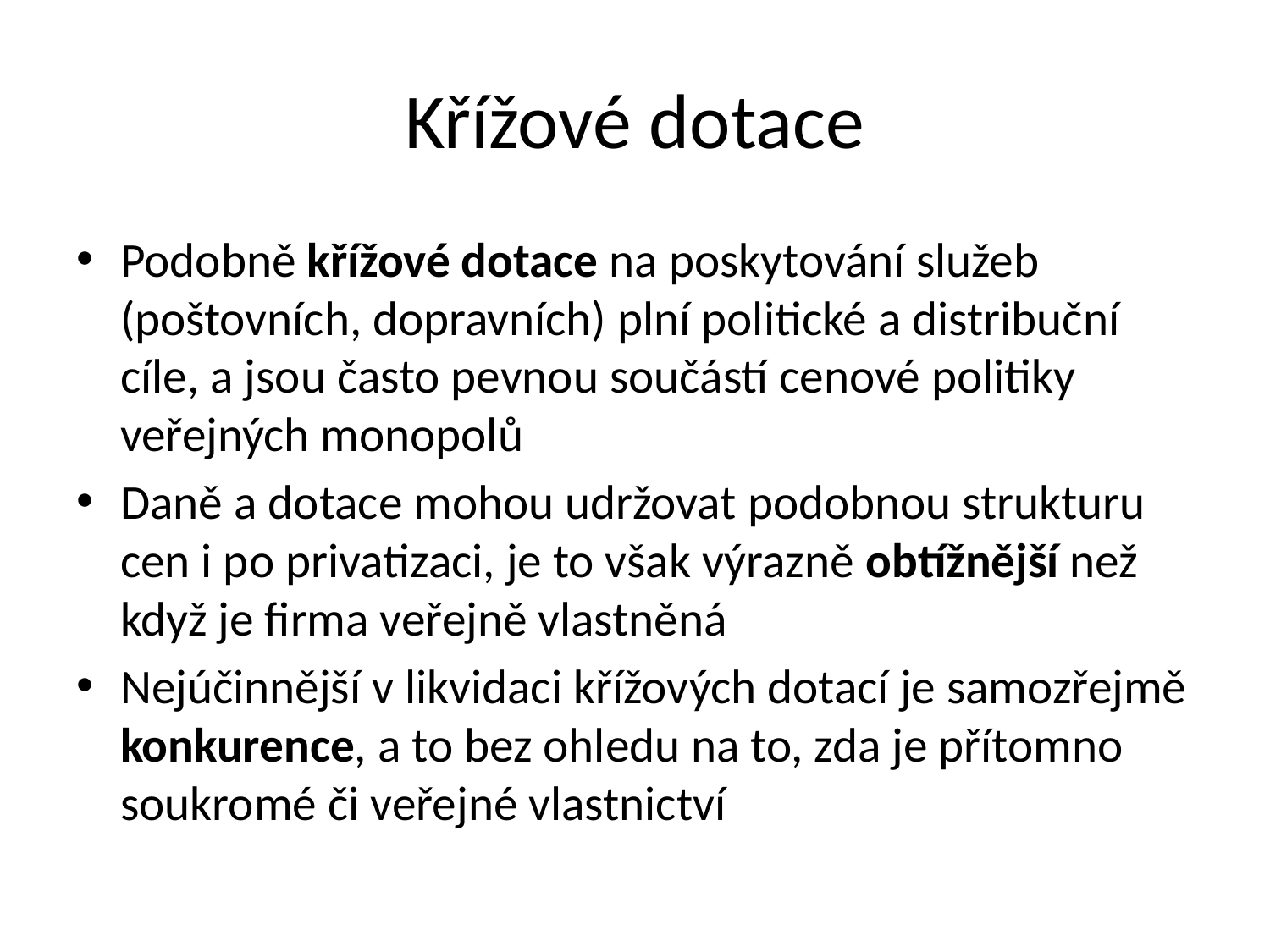

# Křížové dotace
Podobně křížové dotace na poskytování služeb (poštovních, dopravních) plní politické a distribuční cíle, a jsou často pevnou součástí cenové politiky veřejných monopolů
Daně a dotace mohou udržovat podobnou strukturu cen i po privatizaci, je to však výrazně obtížnější než když je firma veřejně vlastněná
Nejúčinnější v likvidaci křížových dotací je samozřejmě konkurence, a to bez ohledu na to, zda je přítomno soukromé či veřejné vlastnictví